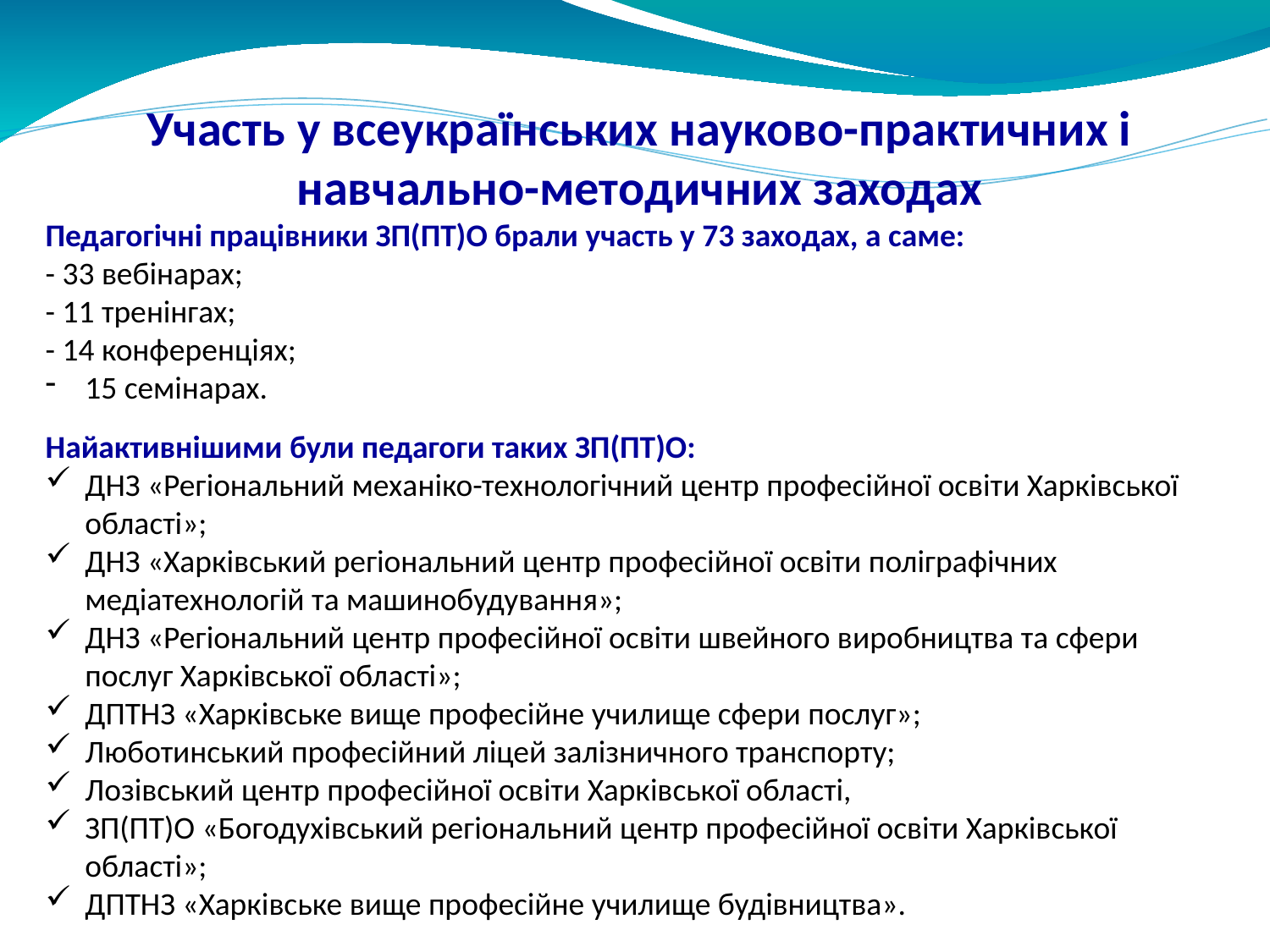

Участь у всеукраїнських науково-практичних і навчально-методичних заходах
Педагогічні працівники ЗП(ПТ)О брали участь у 73 заходах, а саме:
- 33 вебінарах;
- 11 тренінгах;
- 14 конференціях;
15 семінарах.

Найактивнішими були педагоги таких ЗП(ПТ)О:
ДНЗ «Регіональний механіко-технологічний центр професійної освіти Харківської області»;
ДНЗ «Харківський регіональний центр професійної освіти поліграфічних медіатехнологій та машинобудування»;
ДНЗ «Регіональний центр професійної освіти швейного виробництва та сфери послуг Харківської області»;
ДПТНЗ «Харківське вище професійне училище сфери послуг»;
Люботинський професійний ліцей залізничного транспорту;
Лозівський центр професійної освіти Харківської області,
ЗП(ПТ)О «Богодухівський регіональний центр професійної освіти Харківської області»;
ДПТНЗ «Харківське вище професійне училище будівництва».